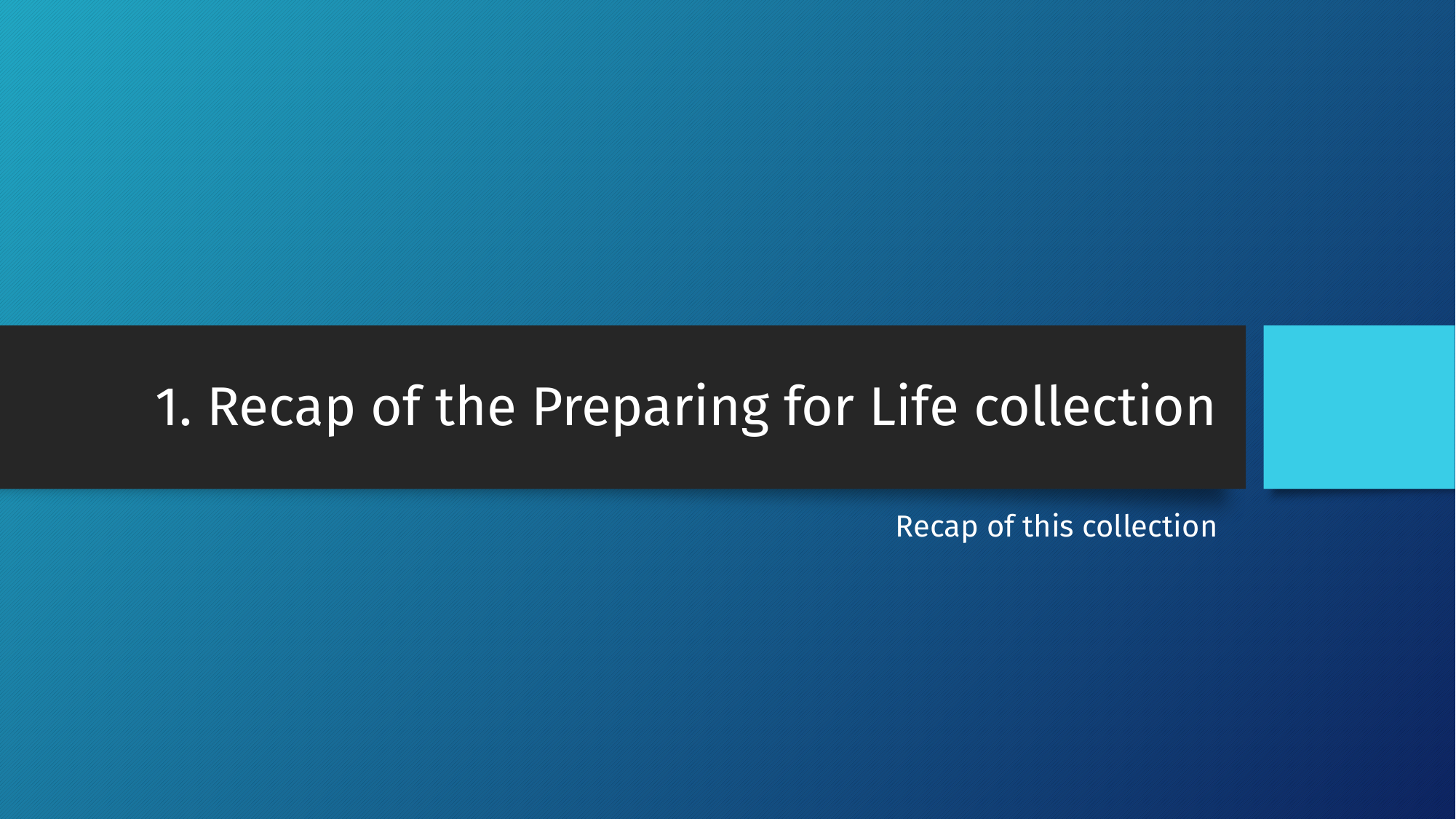

# 1. Recap of the Preparing for Life collection
Recap of this collection